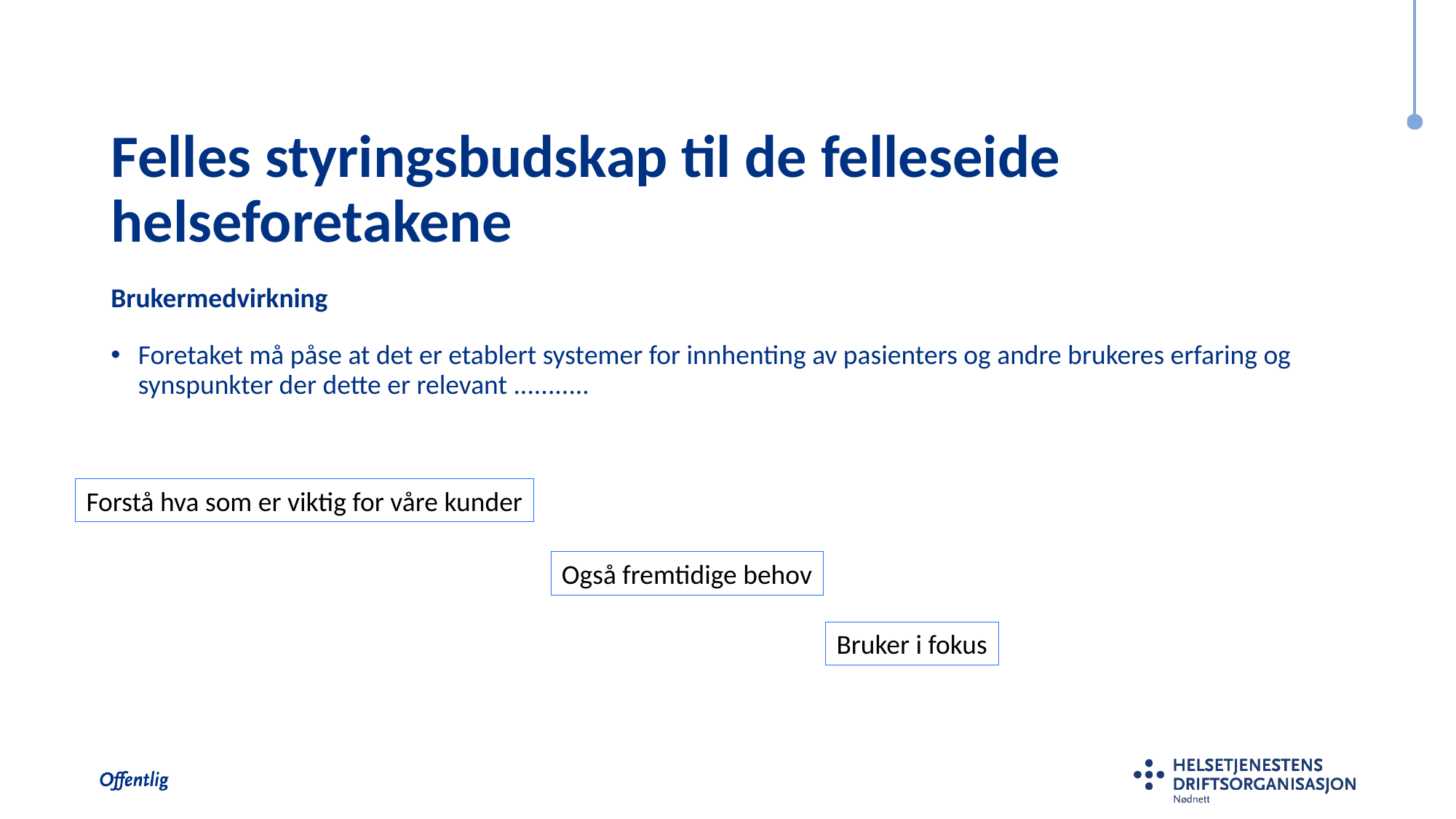

# Felles styringsbudskap til de felleseide helseforetakene
Brukermedvirkning
Foretaket må påse at det er etablert systemer for innhenting av pasienters og andre brukeres erfaring og synspunkter der dette er relevant ...........

Forstå hva som er viktig for våre kunder
Også fremtidige behov
Bruker i fokus